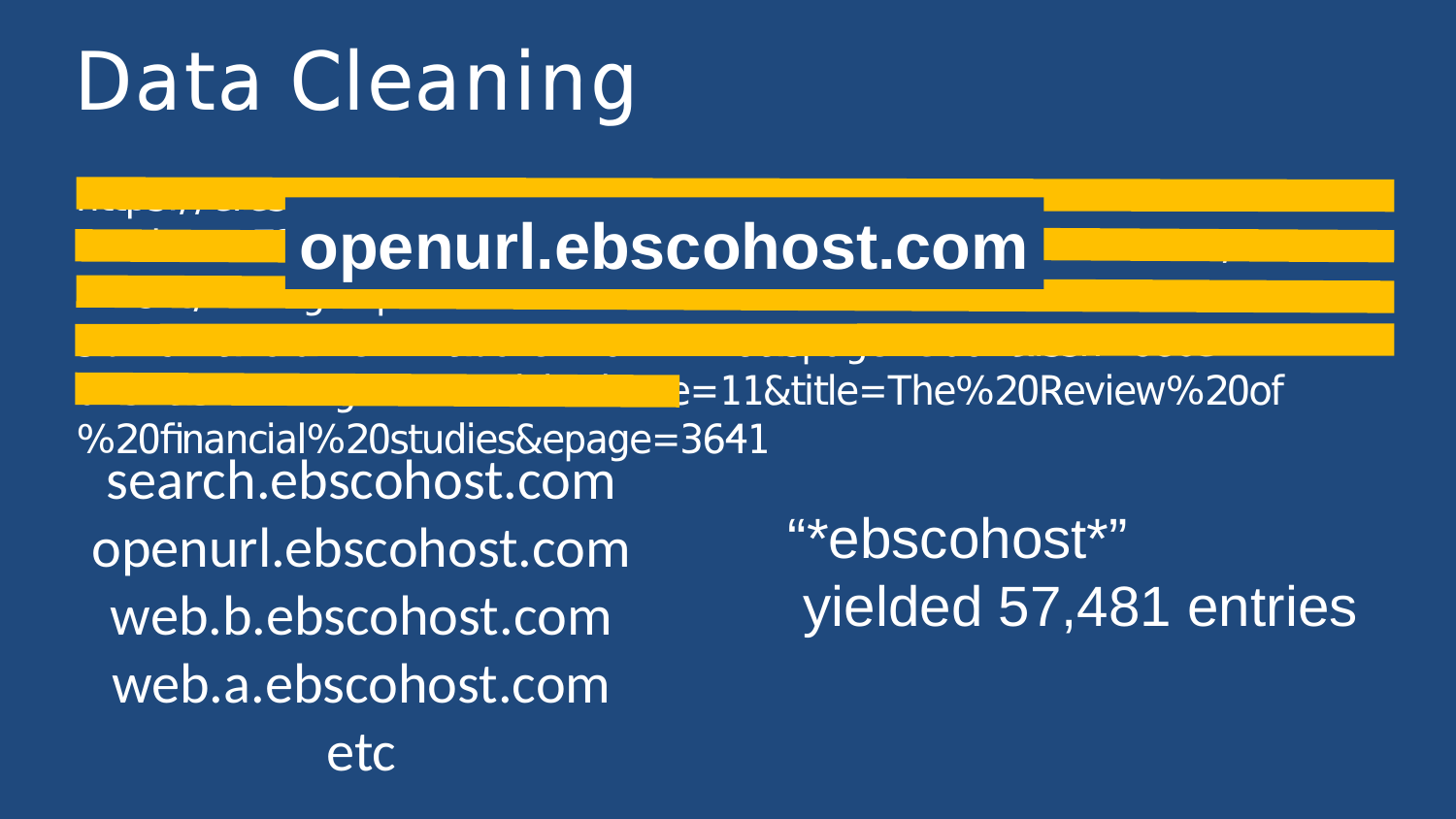

# Data Cleaning
https://eres.library.manoa.hawaii.edu:443/connect?session=s73vnUrKR9HUIGLq&url=http://openurl.ebscohost.com/linksvc/linking.aspx?sid=bth&volume=24&date=20111118&spage=3601&issn=0893-9454&stitle=&genre=article&issue=11&title=The%20Review%20of%20financial%20studies&epage=3641
openurl.ebscohost.com
search.ebscohost.com
openurl.ebscohost.com
web.b.ebscohost.com
web.a.ebscohost.com
etc
“*ebscohost*”
 yielded 57,481 entries